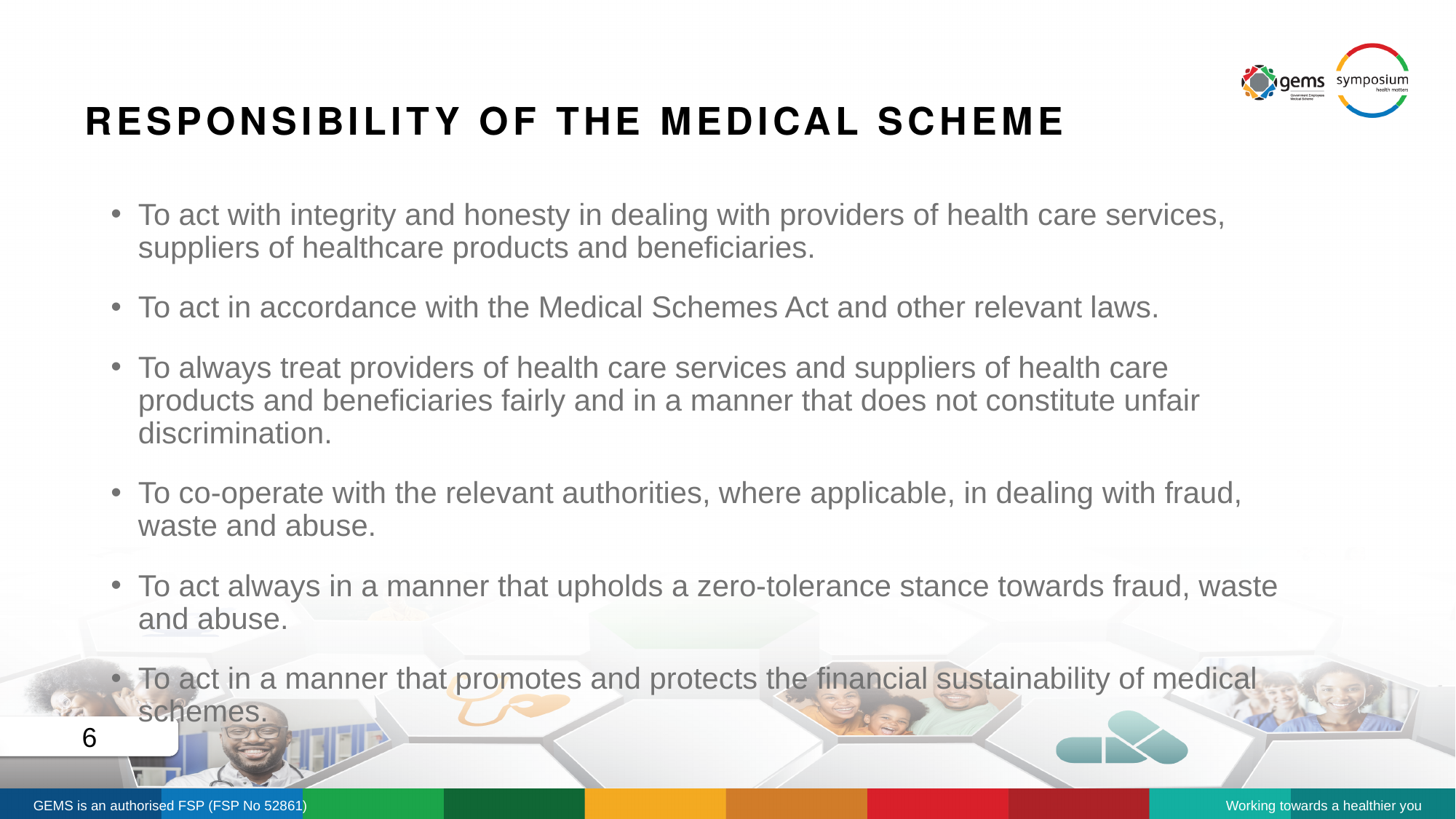

# Responsibility of the Medical Scheme
To act with integrity and honesty in dealing with providers of health care services, suppliers of healthcare products and beneficiaries.
To act in accordance with the Medical Schemes Act and other relevant laws.
To always treat providers of health care services and suppliers of health care products and beneficiaries fairly and in a manner that does not constitute unfair discrimination.
To co-operate with the relevant authorities, where applicable, in dealing with fraud, waste and abuse.
To act always in a manner that upholds a zero-tolerance stance towards fraud, waste and abuse.
To act in a manner that promotes and protects the financial sustainability of medical schemes.